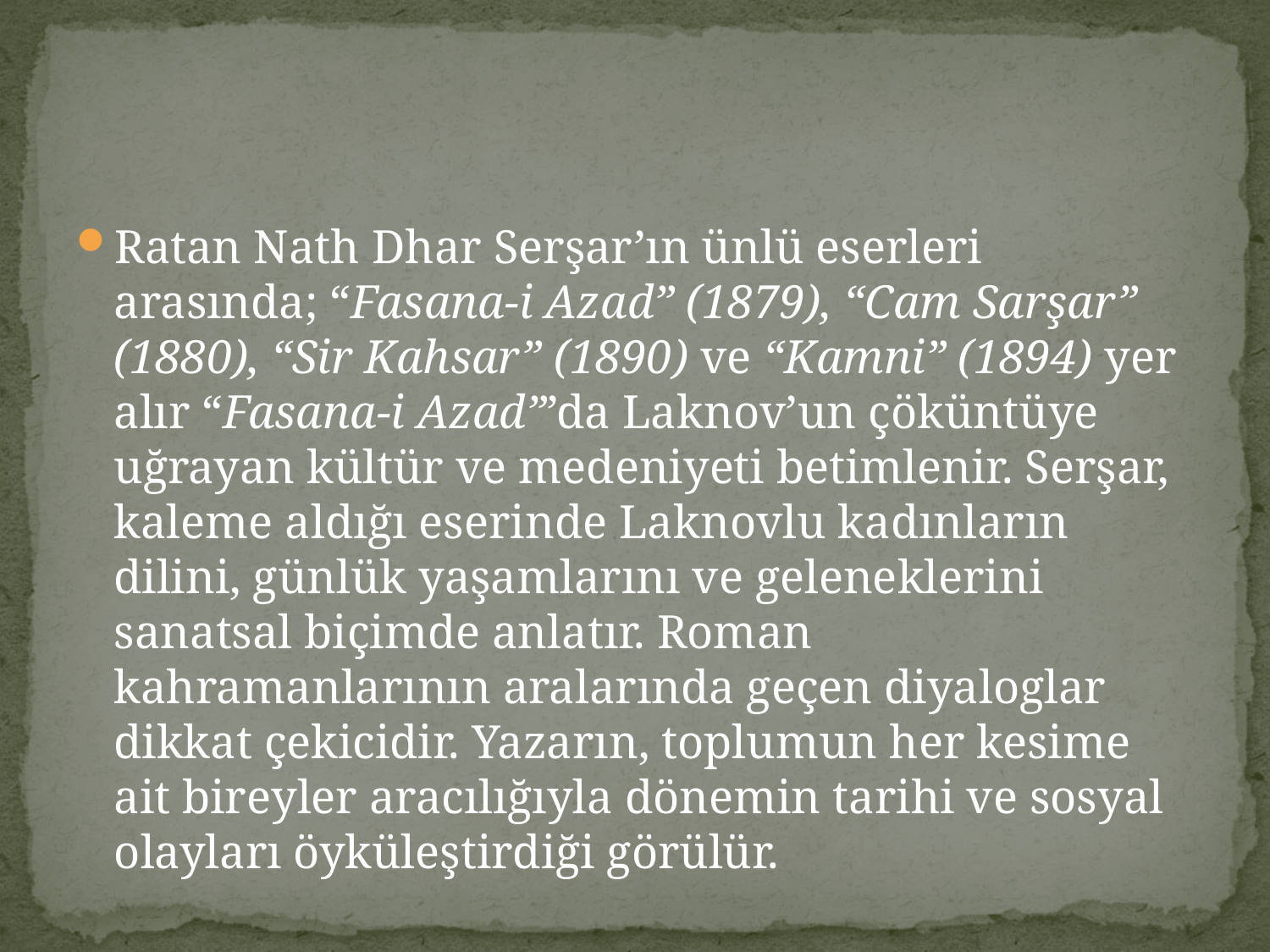

#
Ratan Nath Dhar Serşar’ın ünlü eserleri arasında; “Fasana-i Azad” (1879), “Cam Sarşar” (1880), “Sir Kahsar” (1890) ve “Kamni” (1894) yer alır “Fasana-i Azad”’da Laknov’un çöküntüye uğrayan kültür ve medeniyeti betimlenir. Serşar, kaleme aldığı eserinde Laknovlu kadınların dilini, günlük yaşamlarını ve geleneklerini sanatsal biçimde anlatır. Roman kahramanlarının aralarında geçen diyaloglar dikkat çekicidir. Yazarın, toplumun her kesime ait bireyler aracılığıyla dönemin tarihi ve sosyal olayları öyküleştirdiği görülür.